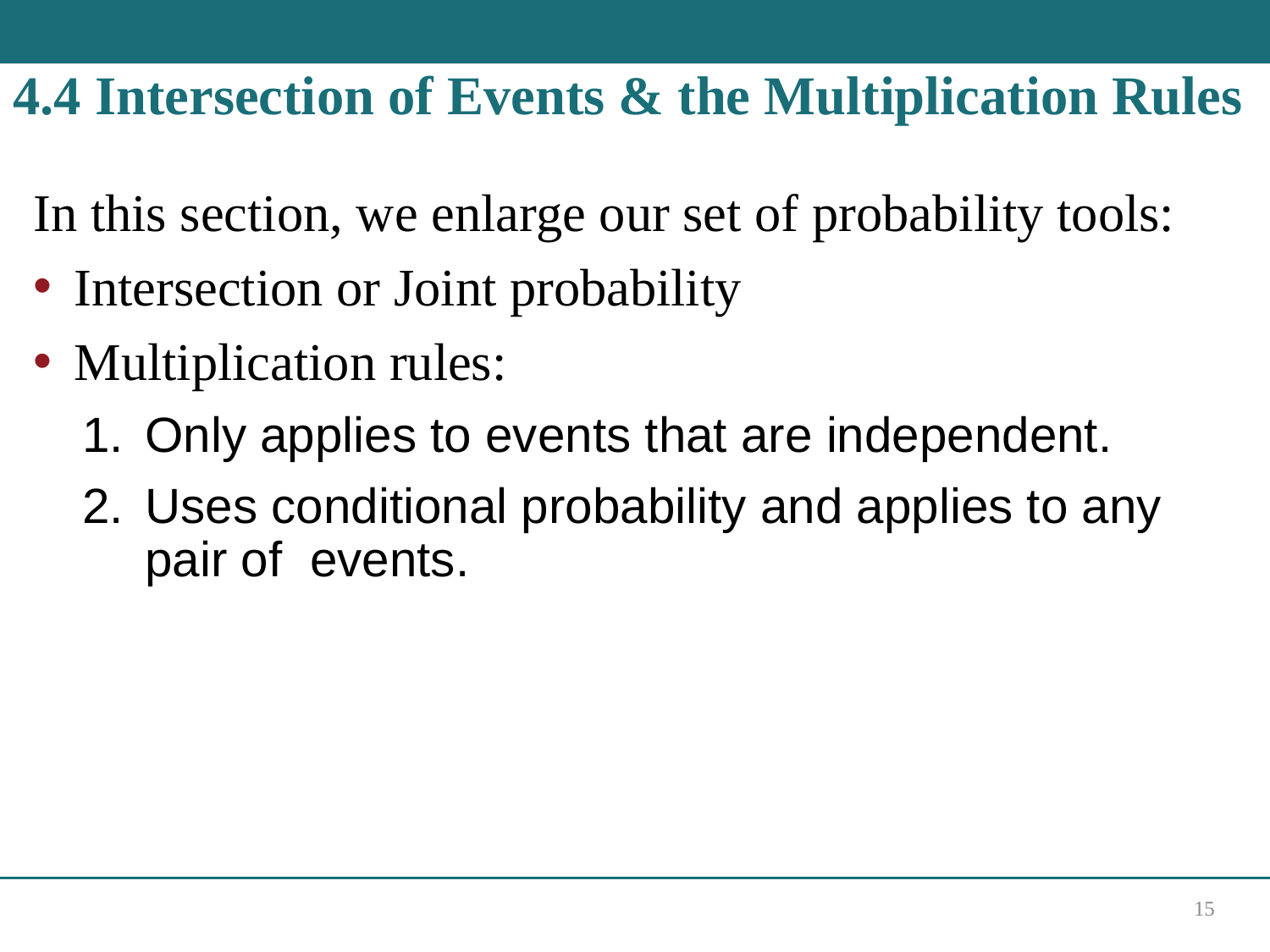

# 4.4 Intersection of Events & the Multiplication Rules
In this section, we enlarge our set of probability tools:
Intersection or Joint probability
Multiplication rules:
Only applies to events that are independent.
Uses conditional probability and applies to any pair of  events.

15